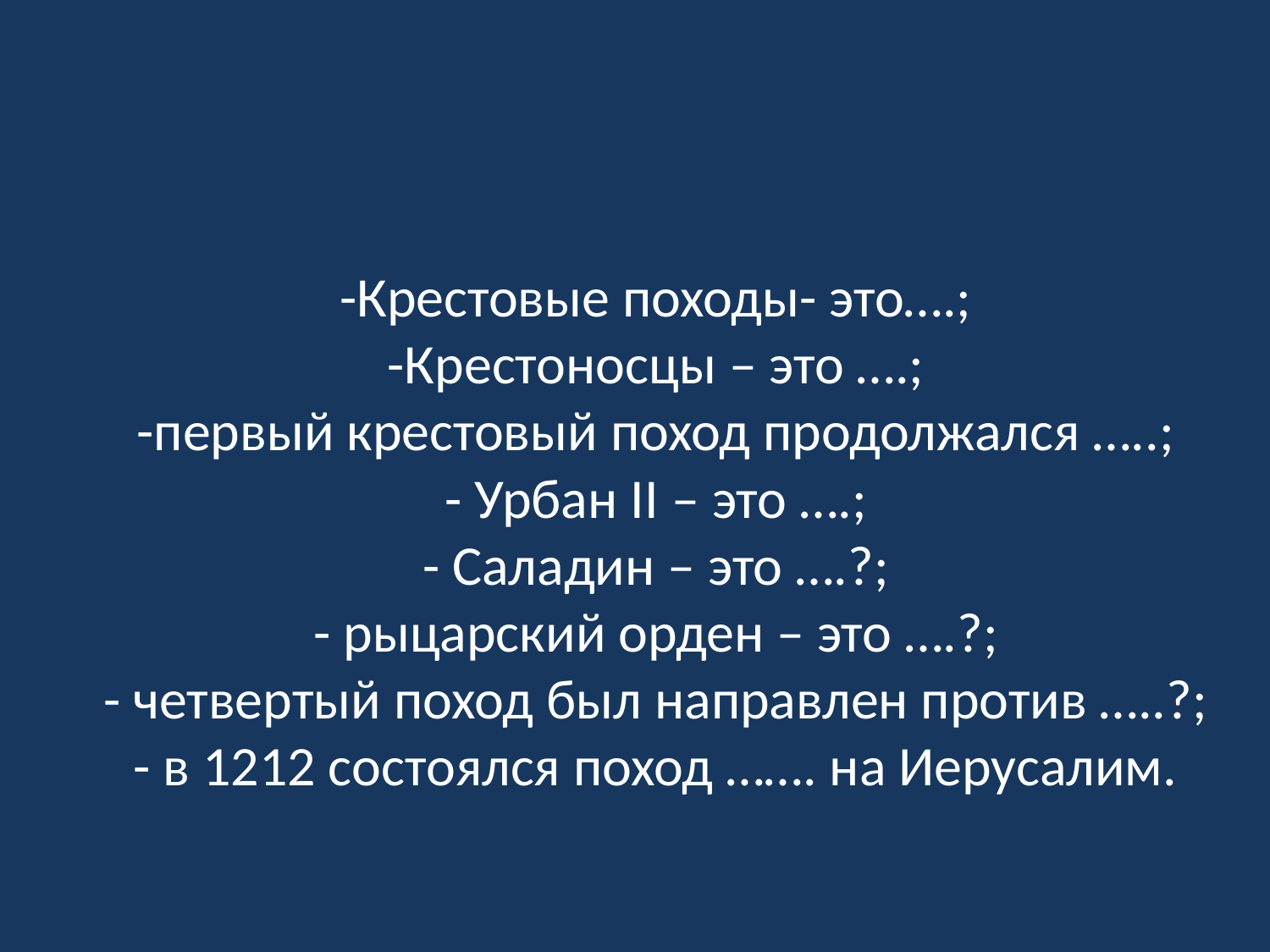

# -Крестовые походы- это….; -Крестоносцы – это ….; -первый крестовый поход продолжался …..; - Урбан II – это ….; - Саладин – это ….?; - рыцарский орден – это ….?; - четвертый поход был направлен против …..?; - в 1212 состоялся поход ……. на Иерусалим.